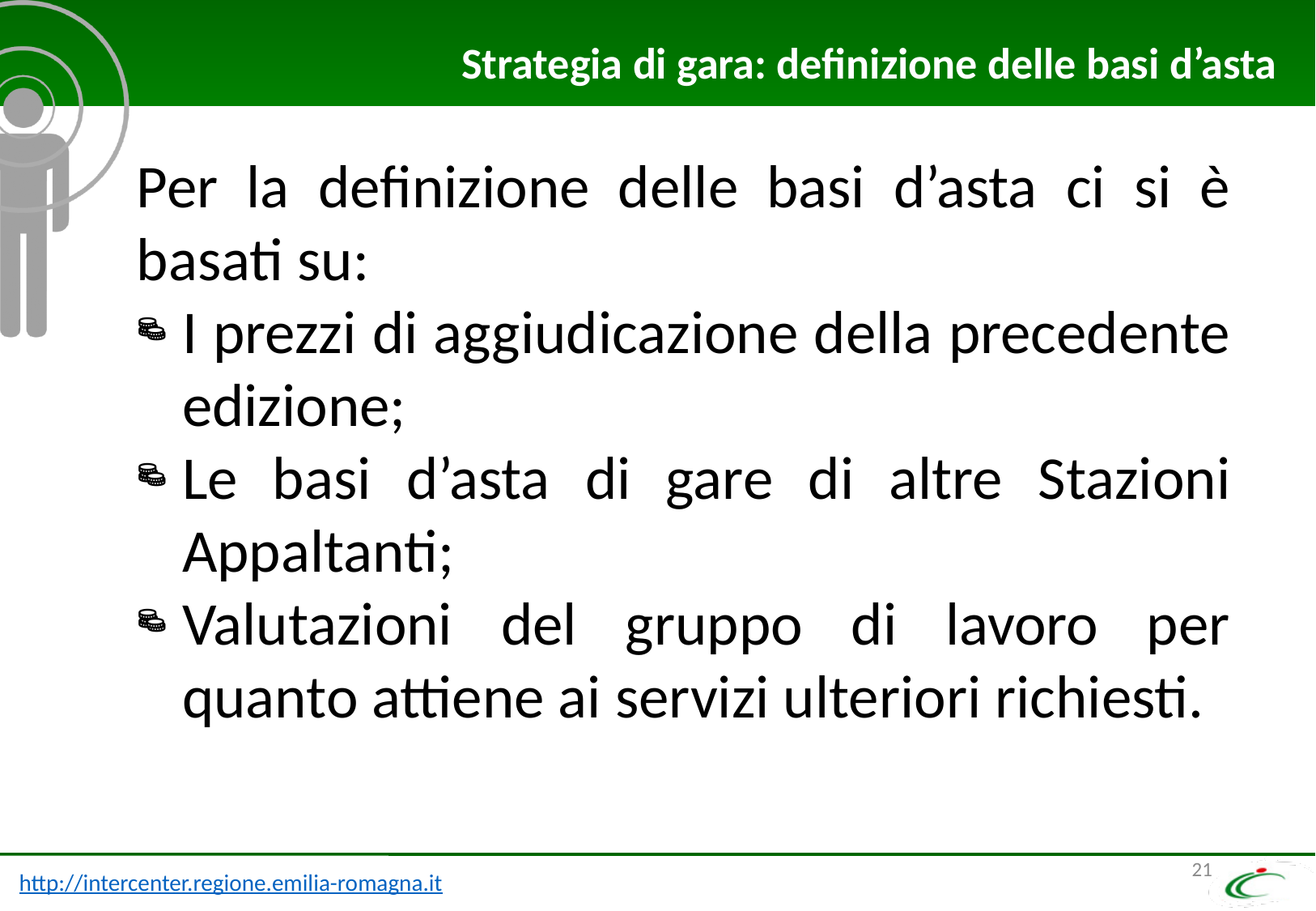

Strategia di gara: definizione delle basi d’asta

Per la definizione delle basi d’asta ci si è basati su:
I prezzi di aggiudicazione della precedente edizione;
Le basi d’asta di gare di altre Stazioni Appaltanti;
Valutazioni del gruppo di lavoro per quanto attiene ai servizi ulteriori richiesti.

21